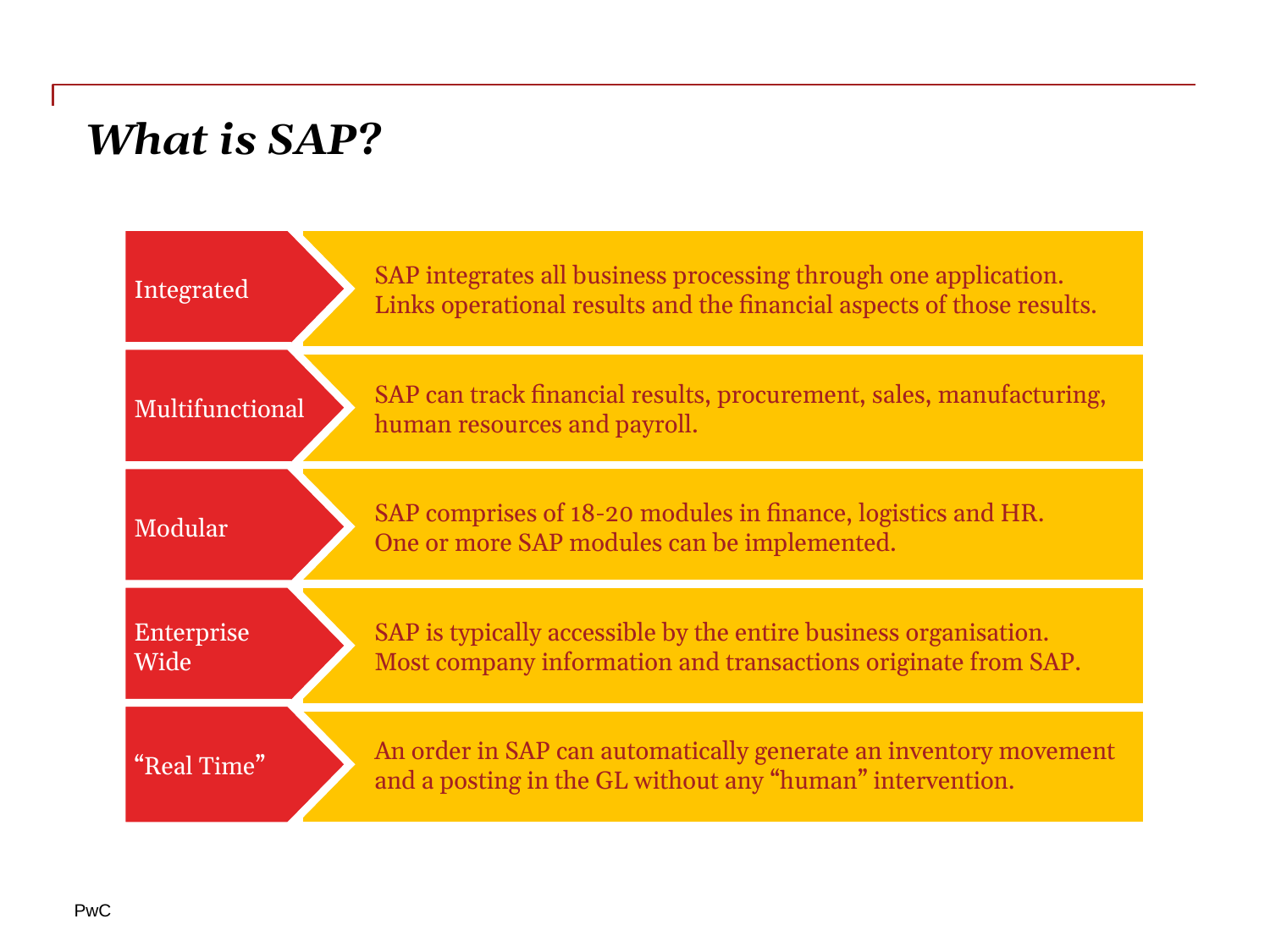

# What is SAP?
Integrated
SAP integrates all business processing through one application.
Links operational results and the financial aspects of those results.
Multifunctional
SAP can track financial results, procurement, sales, manufacturing, human resources and payroll.
SAP comprises of 18-20 modules in finance, logistics and HR.
One or more SAP modules can be implemented.
Modular
Enterprise Wide
SAP is typically accessible by the entire business organisation.
Most company information and transactions originate from SAP.
“Real Time”
An order in SAP can automatically generate an inventory movement and a posting in the GL without any “human” intervention.